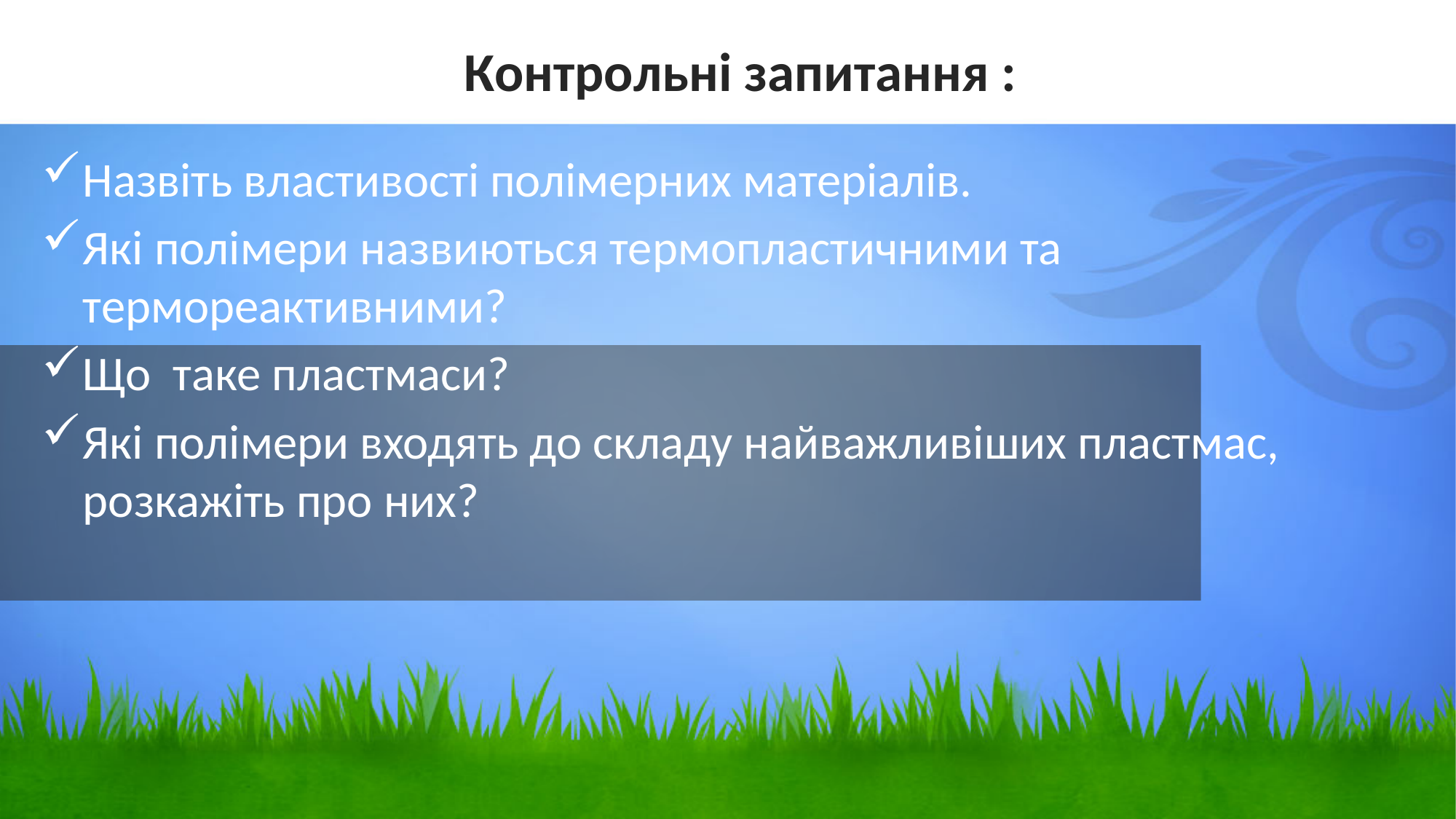

Контрольні запитання :
Назвіть властивості полімерних матеріалів.
Які полімери назвиються термопластичними та термореактивними?
Що  таке пластмаси?
Які полімери входять до складу найважливіших пластмас, розкажіть про них?